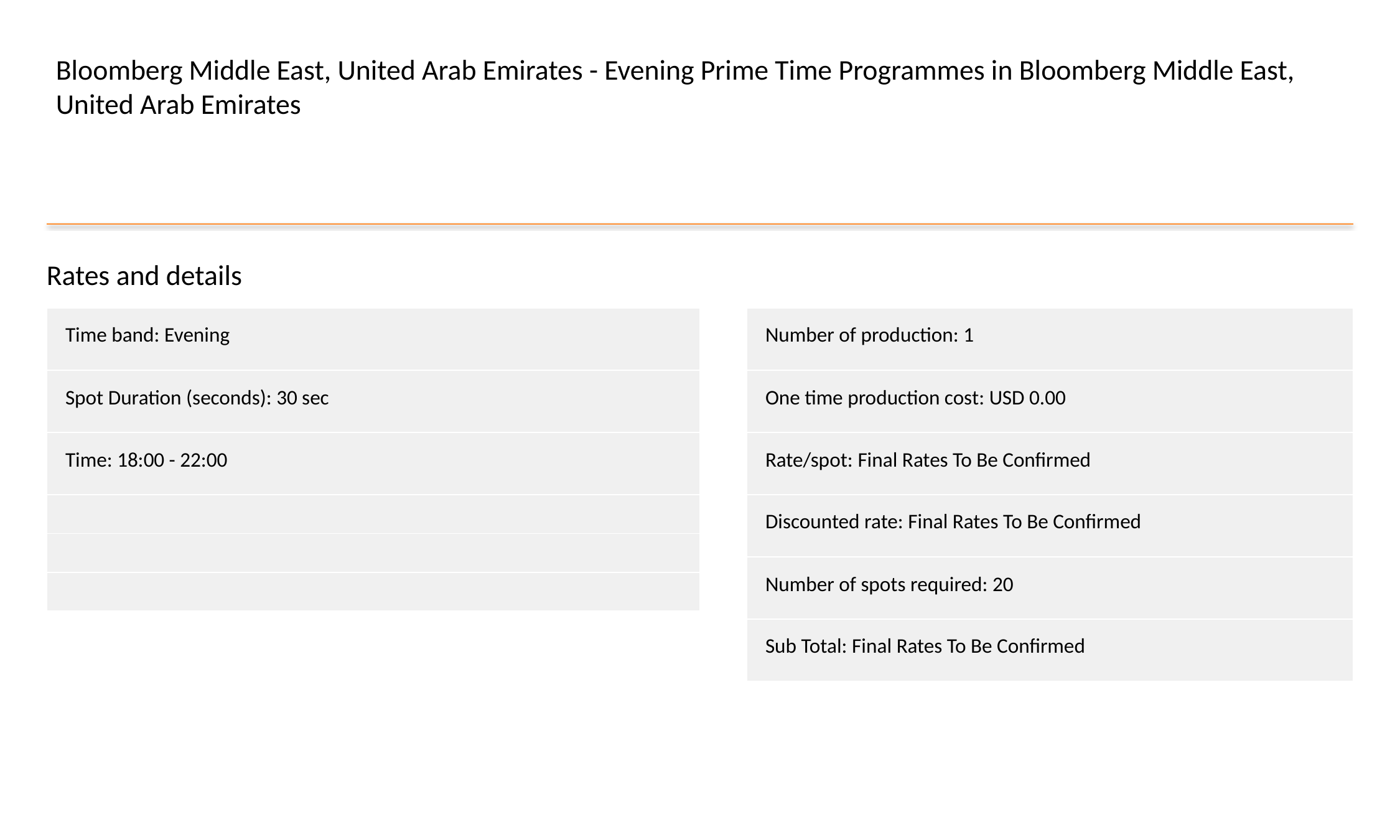

Bloomberg Middle East, United Arab Emirates - Evening Prime Time Programmes in Bloomberg Middle East, United Arab Emirates

Rates and details
| Time band: Evening |
| --- |
| Spot Duration (seconds): 30 sec |
| Time: 18:00 - 22:00 |
|  |
|  |
|  |
| Number of production: 1 |
| --- |
| One time production cost: USD 0.00 |
| Rate/spot: Final Rates To Be Confirmed |
| Discounted rate: Final Rates To Be Confirmed |
| Number of spots required: 20 |
| Sub Total: Final Rates To Be Confirmed |
#